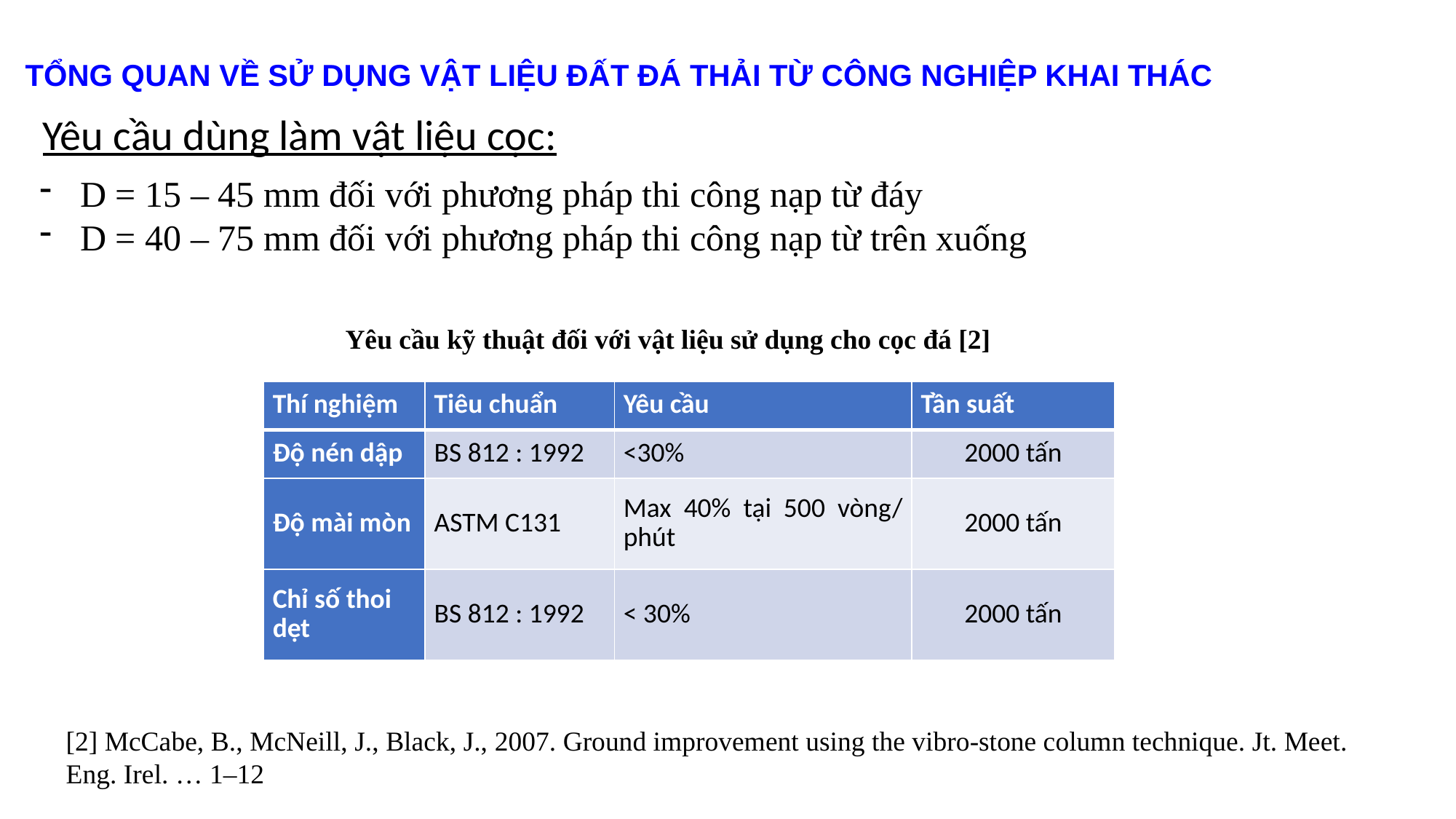

TỔNG QUAN VỀ SỬ DỤNG VẬT LIỆU ĐẤT ĐÁ THẢI TỪ CÔNG NGHIỆP KHAI THÁC
Yêu cầu dùng làm vật liệu cọc:
D = 15 – 45 mm đối với phương pháp thi công nạp từ đáy
D = 40 – 75 mm đối với phương pháp thi công nạp từ trên xuống

Yêu cầu kỹ thuật đối với vật liệu sử dụng cho cọc đá [2]
| Thí nghiệm | Tiêu chuẩn | Yêu cầu | Tần suất |
| --- | --- | --- | --- |
| Độ nén dập | BS 812 : 1992 | <30% | 2000 tấn |
| Độ mài mòn | ASTM C131 | Max 40% tại 500 vòng/ phút | 2000 tấn |
| Chỉ số thoi dẹt | BS 812 : 1992 | < 30% | 2000 tấn |
[2] McCabe, B., McNeill, J., Black, J., 2007. Ground improvement using the vibro-stone column technique. Jt. Meet. Eng. Irel. … 1–12